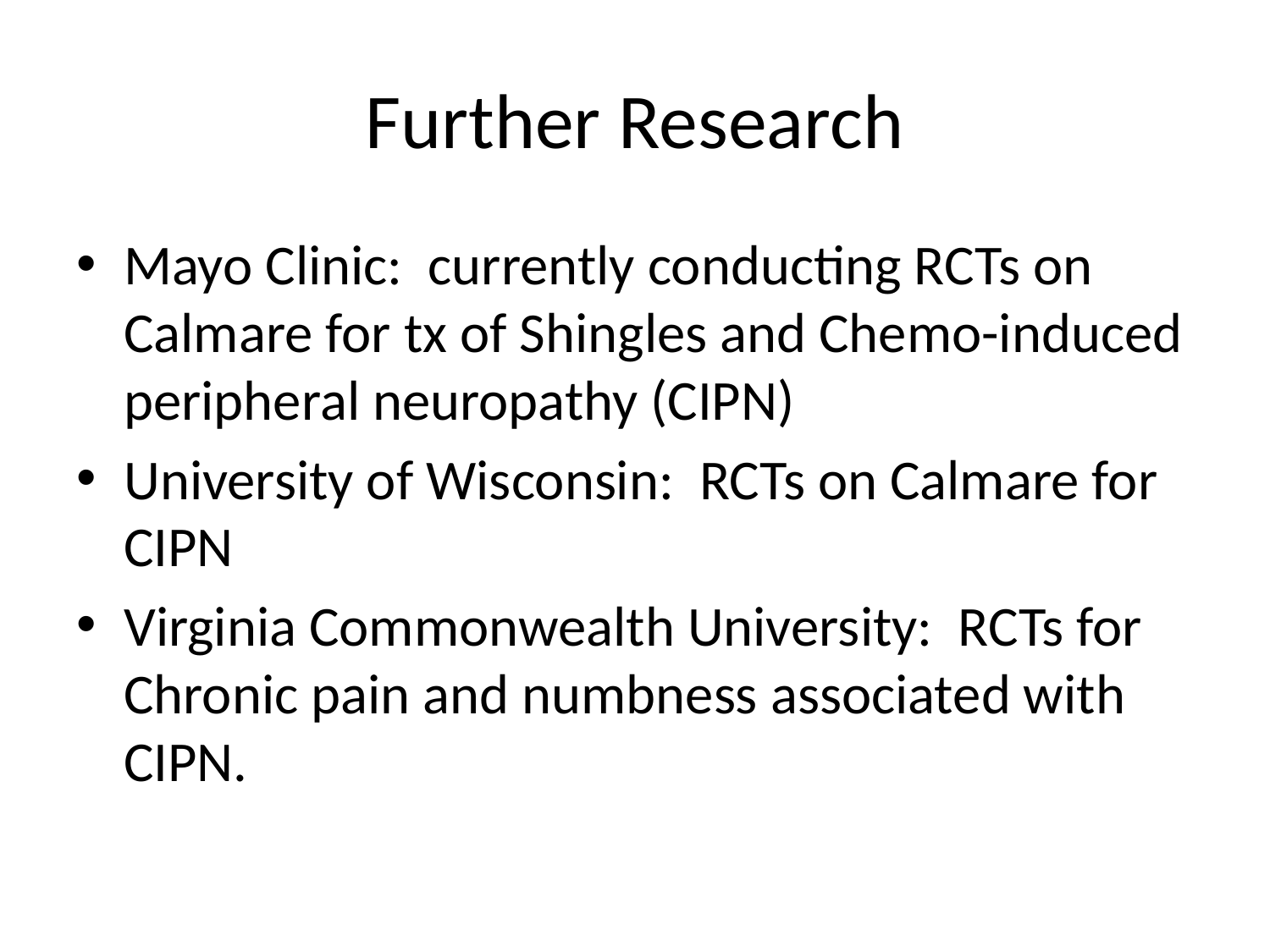

# Further Research
Mayo Clinic:  currently conducting RCTs on Calmare for tx of Shingles and Chemo-induced peripheral neuropathy (CIPN)
University of Wisconsin:  RCTs on Calmare for CIPN
Virginia Commonwealth University:  RCTs for Chronic pain and numbness associated with CIPN.